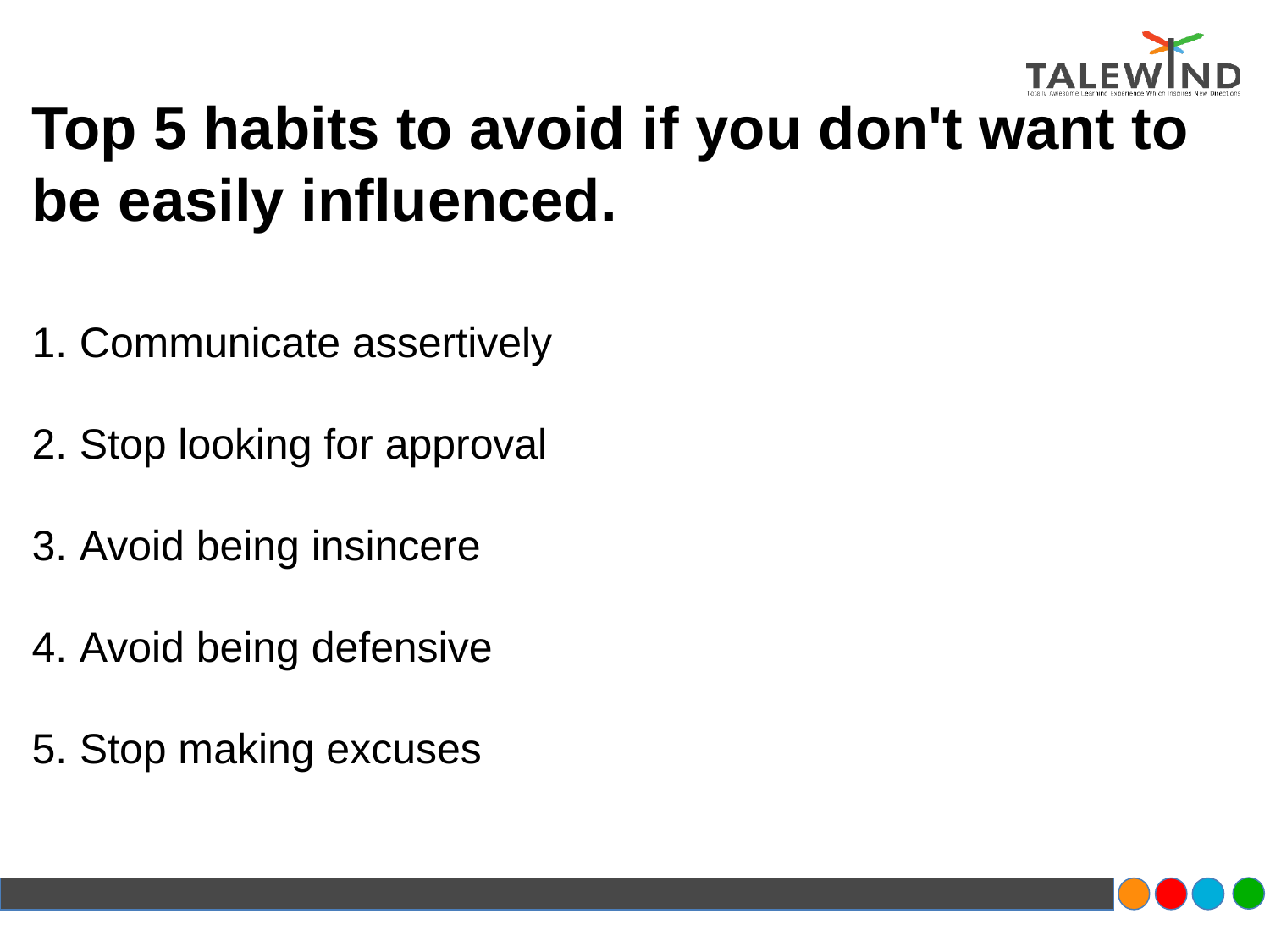

#
Top 5 habits to avoid if you don't want to be easily influenced.

Communicate assertively

Stop looking for approval

Avoid being insincere

Avoid being defensive

Stop making excuses